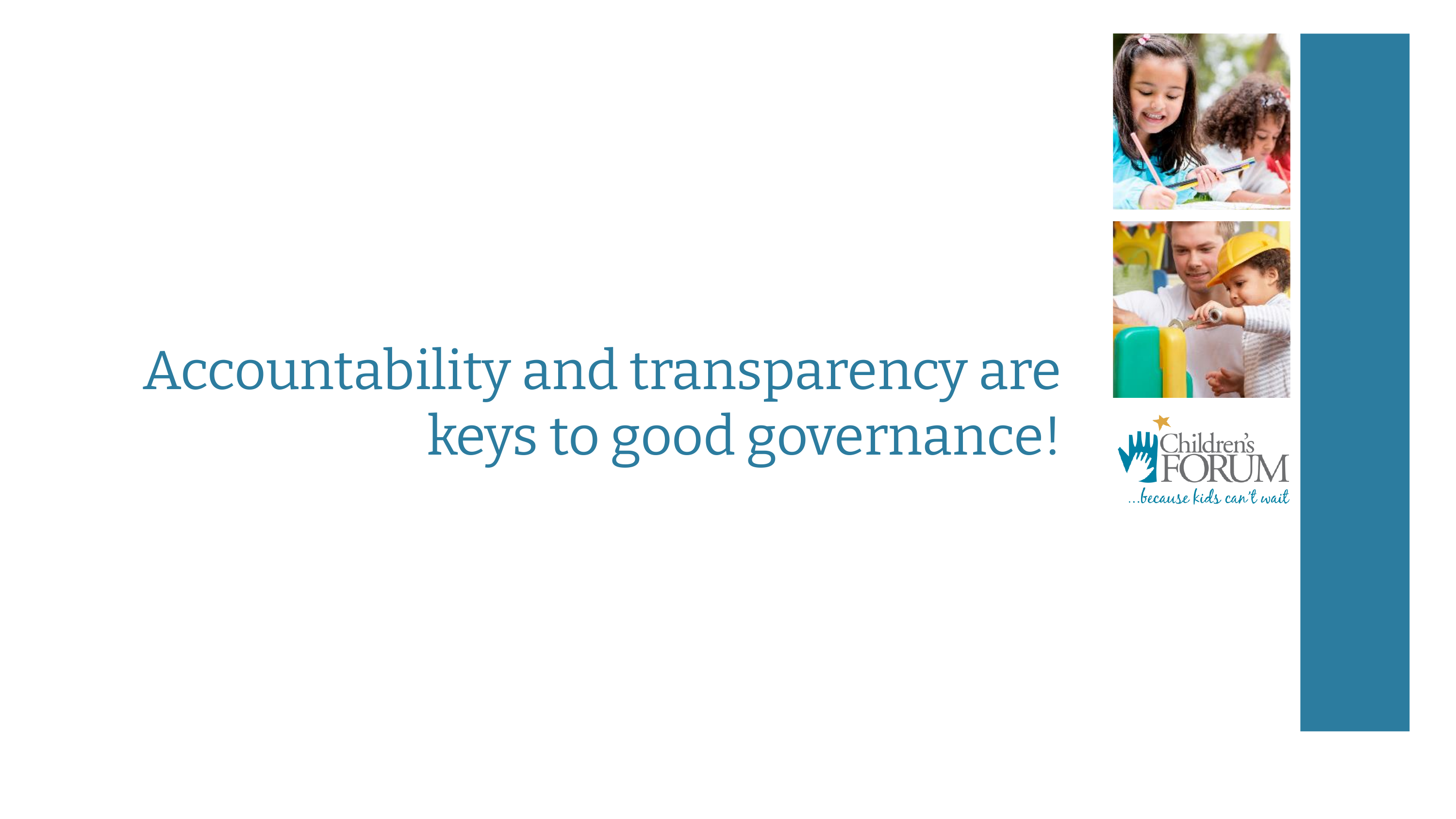

# Accountability and transparency are keys to good governance!